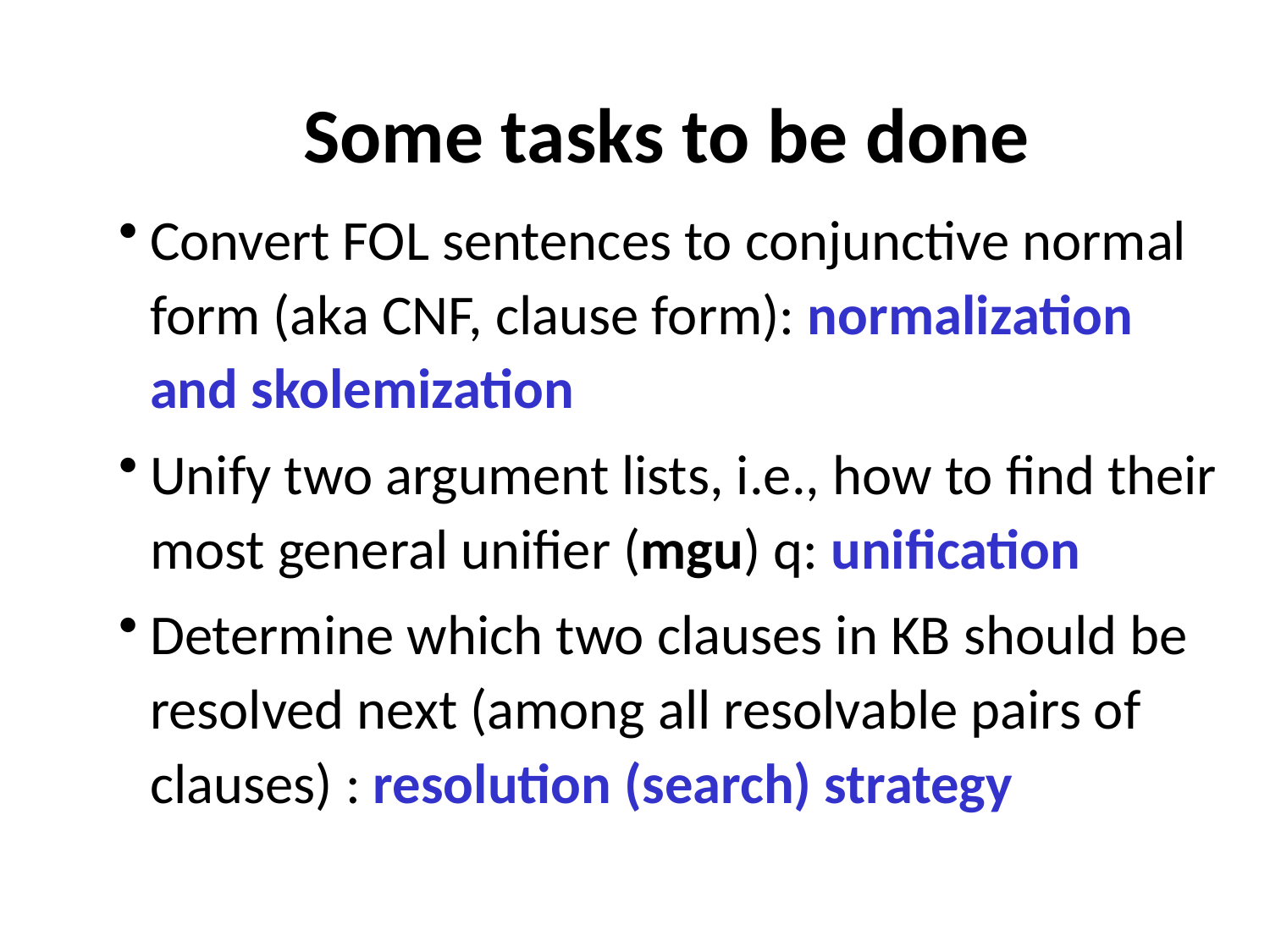

# Some tasks to be done
Convert FOL sentences to conjunctive normal form (aka CNF, clause form): normalization and skolemization
Unify two argument lists, i.e., how to find their most general unifier (mgu) q: unification
Determine which two clauses in KB should be resolved next (among all resolvable pairs of clauses) : resolution (search) strategy